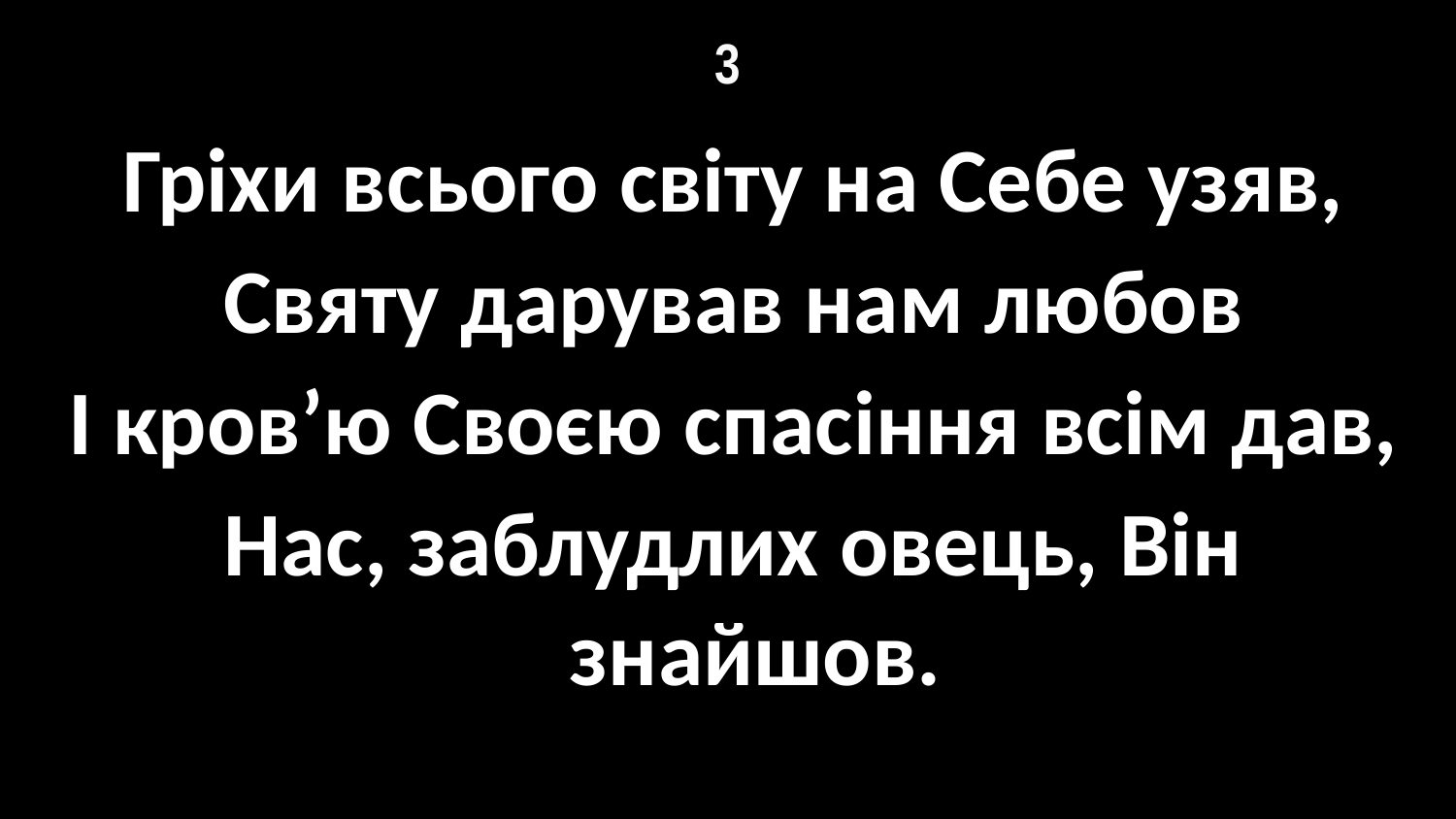

# 3
Гріхи всього світу на Себе узяв,
Святу дарував нам любов
І кров’ю Своєю спасіння всім дав,
Нас, заблудлих овець, Він знайшов.